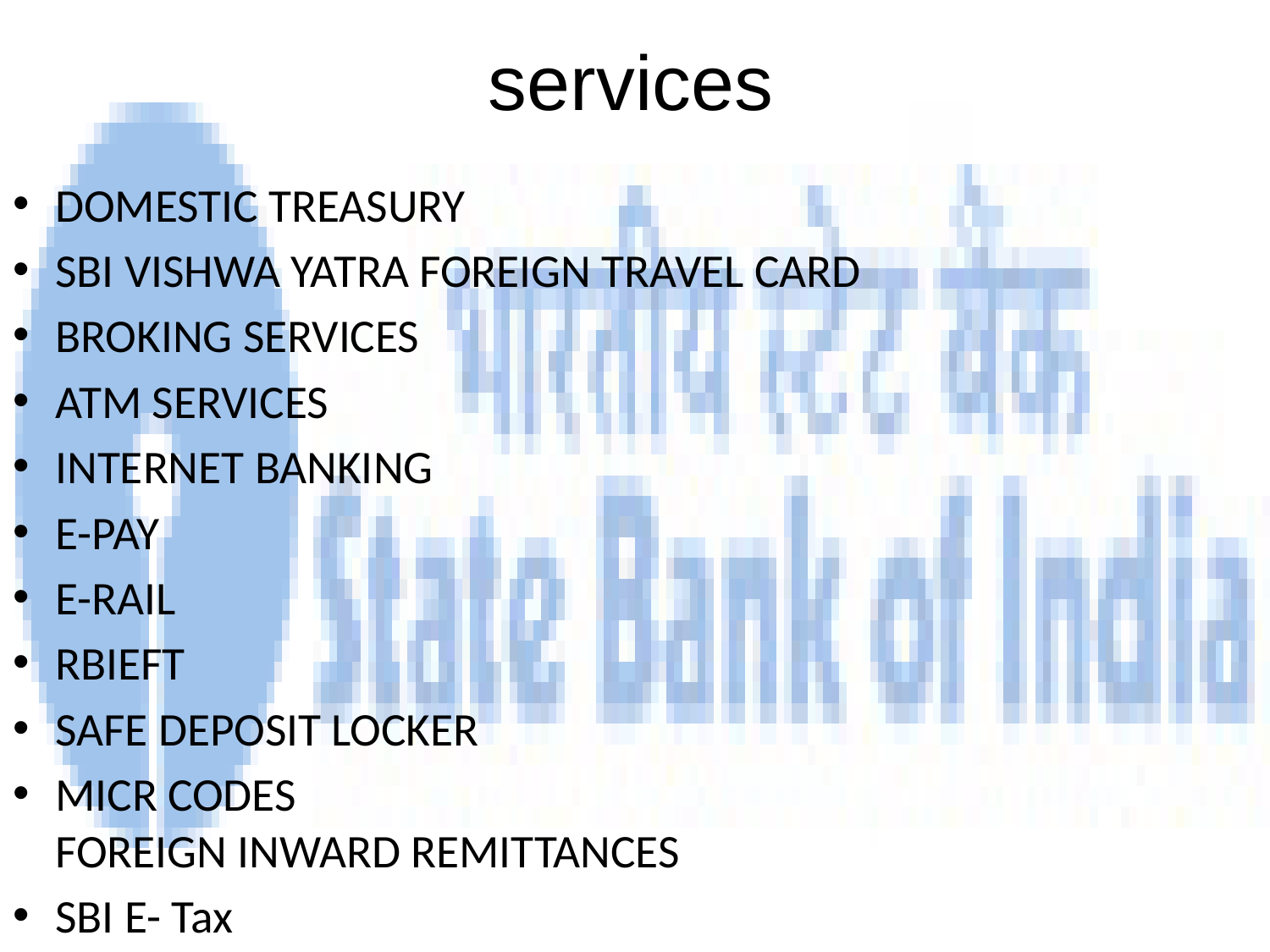

# services
DOMESTIC TREASURY
SBI VISHWA YATRA FOREIGN TRAVEL CARD
BROKING SERVICES
ATM SERVICES
INTERNET BANKING
E-PAY
E-RAIL
RBIEFT
SAFE DEPOSIT LOCKER
MICR CODES
FOREIGN INWARD REMITTANCES
SBI E- Tax